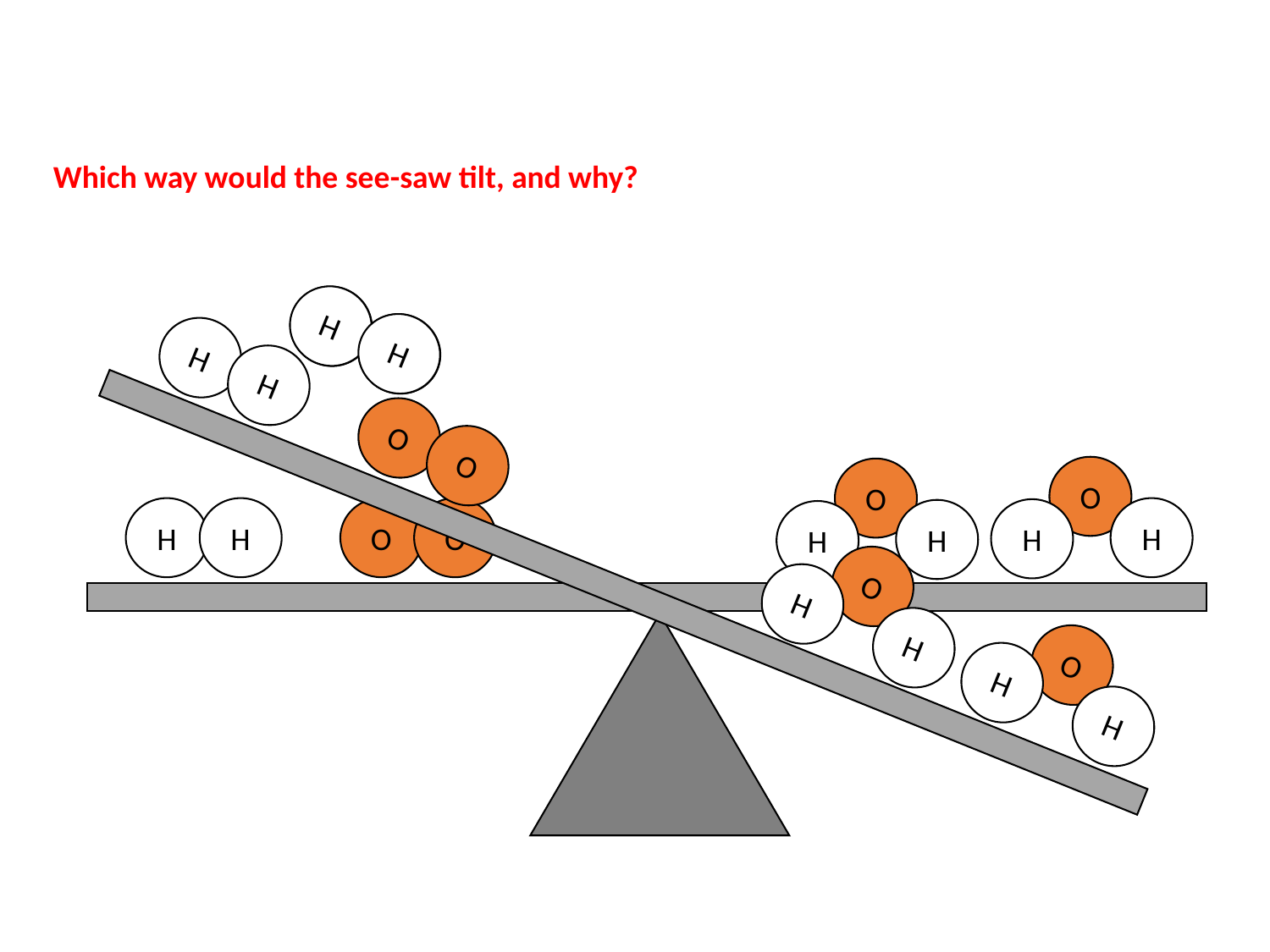

Which way would the see-saw tilt, and why?
H
H
H
H
O
O
O
H
H
O
H
H
H
H

O
O
O
H
H
O
H
H
H
H